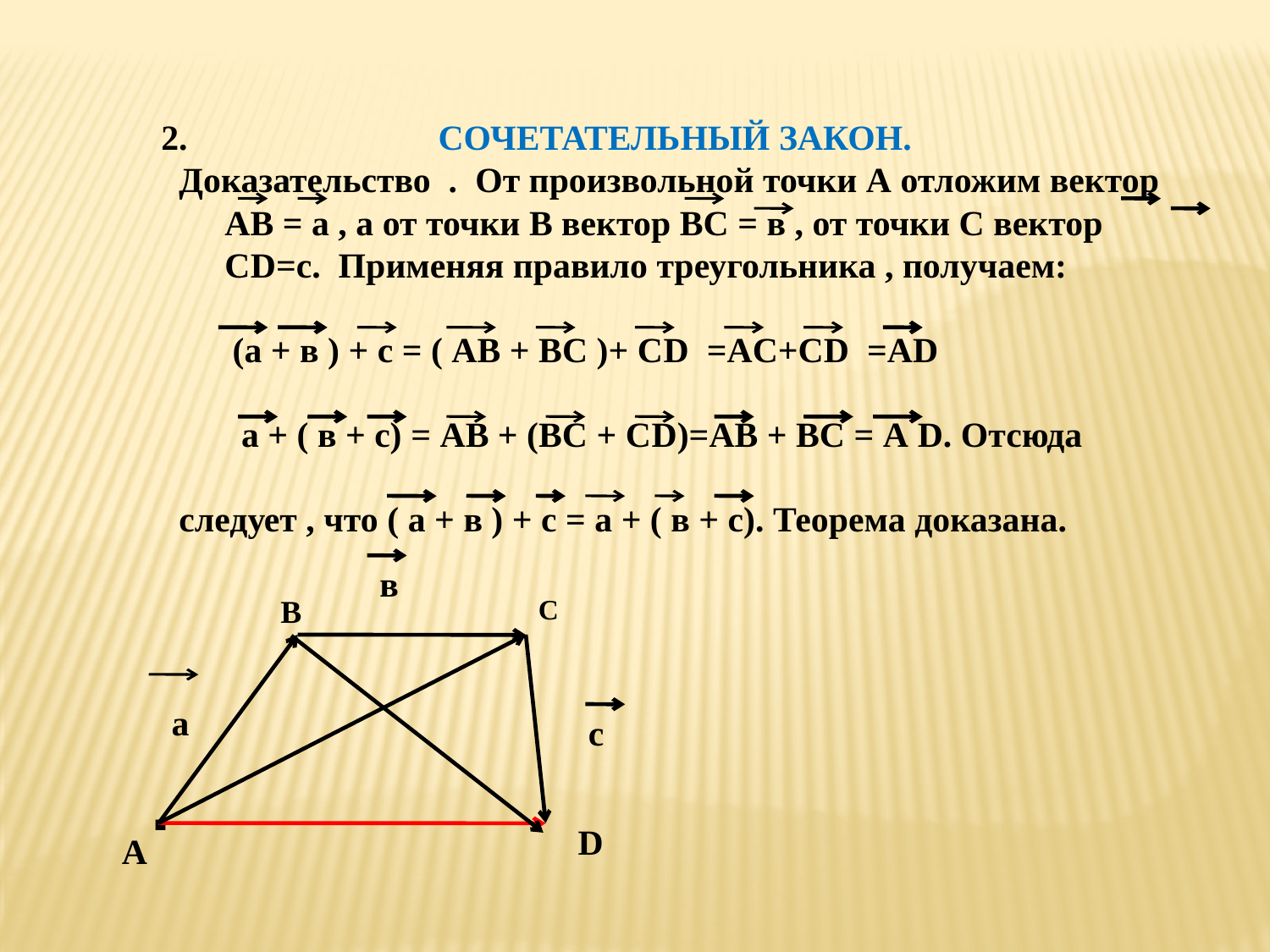

СОЧЕТАТЕЛЬНЫЙ ЗАКОН.
  Доказательство  .  От произвольной точки А отложим вектор  АВ = а , а от точки В вектор ВС = в , от точки С вектор СD=с.  Применяя правило треугольника , получаем:

        (а + в ) + с = ( АВ + ВС )+ СD  =АC+СD  =АD

         а + ( в + с) = АВ + (ВС + СD)=АВ + ВС = А D. Отсюда

  следует , что ( а + в ) + с = а + ( в + с). Теорема доказана.

в
В
С
а
с
.
D
А